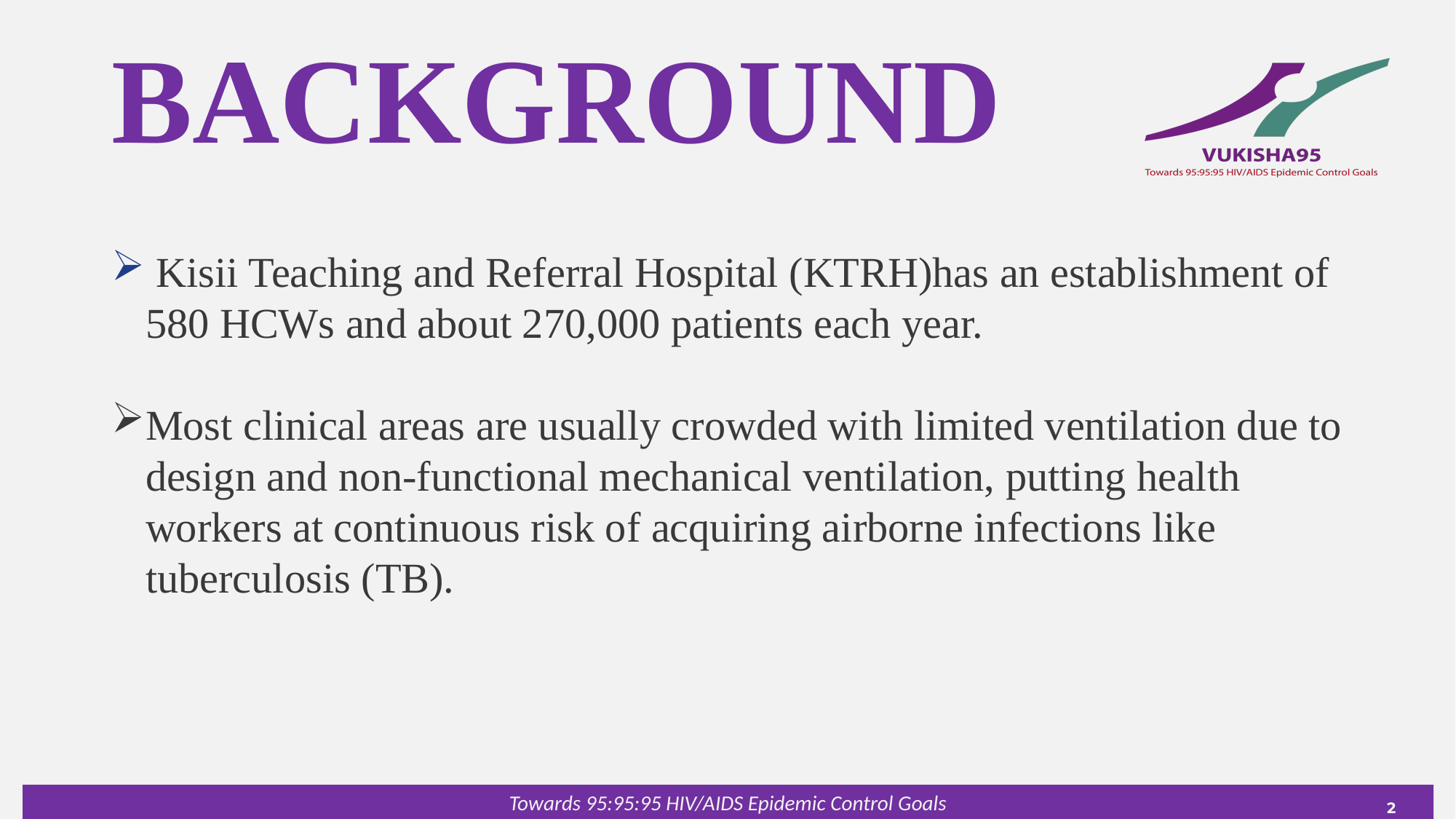

BACKGROUND

 Kisii Teaching and Referral Hospital (KTRH)has an establishment of 580 HCWs and about 270,000 patients each year.

Most clinical areas are usually crowded with limited ventilation due to design and non-functional mechanical ventilation, putting health workers at continuous risk of acquiring airborne infections like tuberculosis (TB).

2